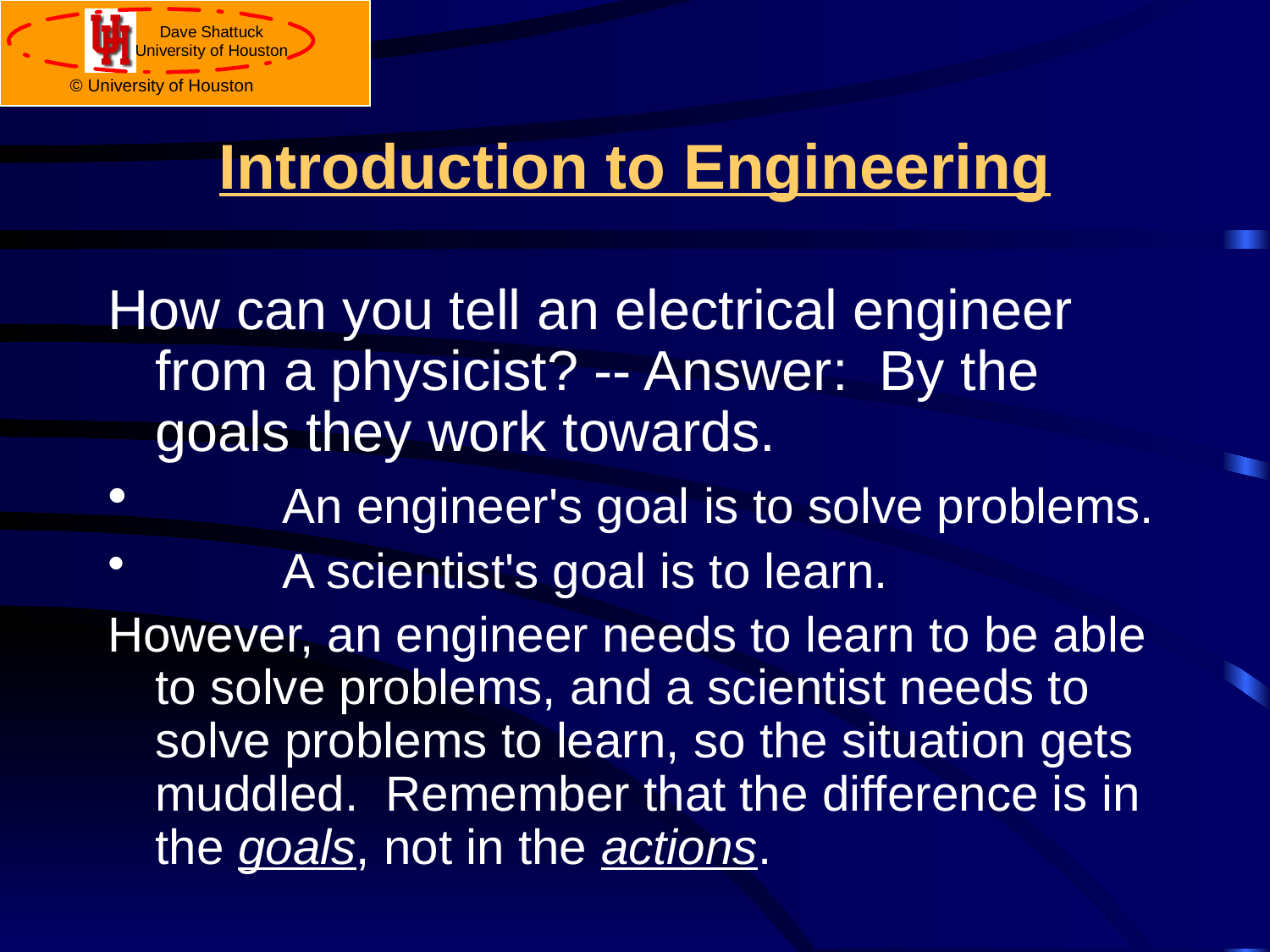

# Introduction to Engineering
How can you tell an electrical engineer from a physicist? -- Answer:  By the goals they work towards.
	An engineer's goal is to solve problems.
	A scientist's goal is to learn.
However, an engineer needs to learn to be able to solve problems, and a scientist needs to solve problems to learn, so the situation gets muddled.  Remember that the difference is in the goals, not in the actions.